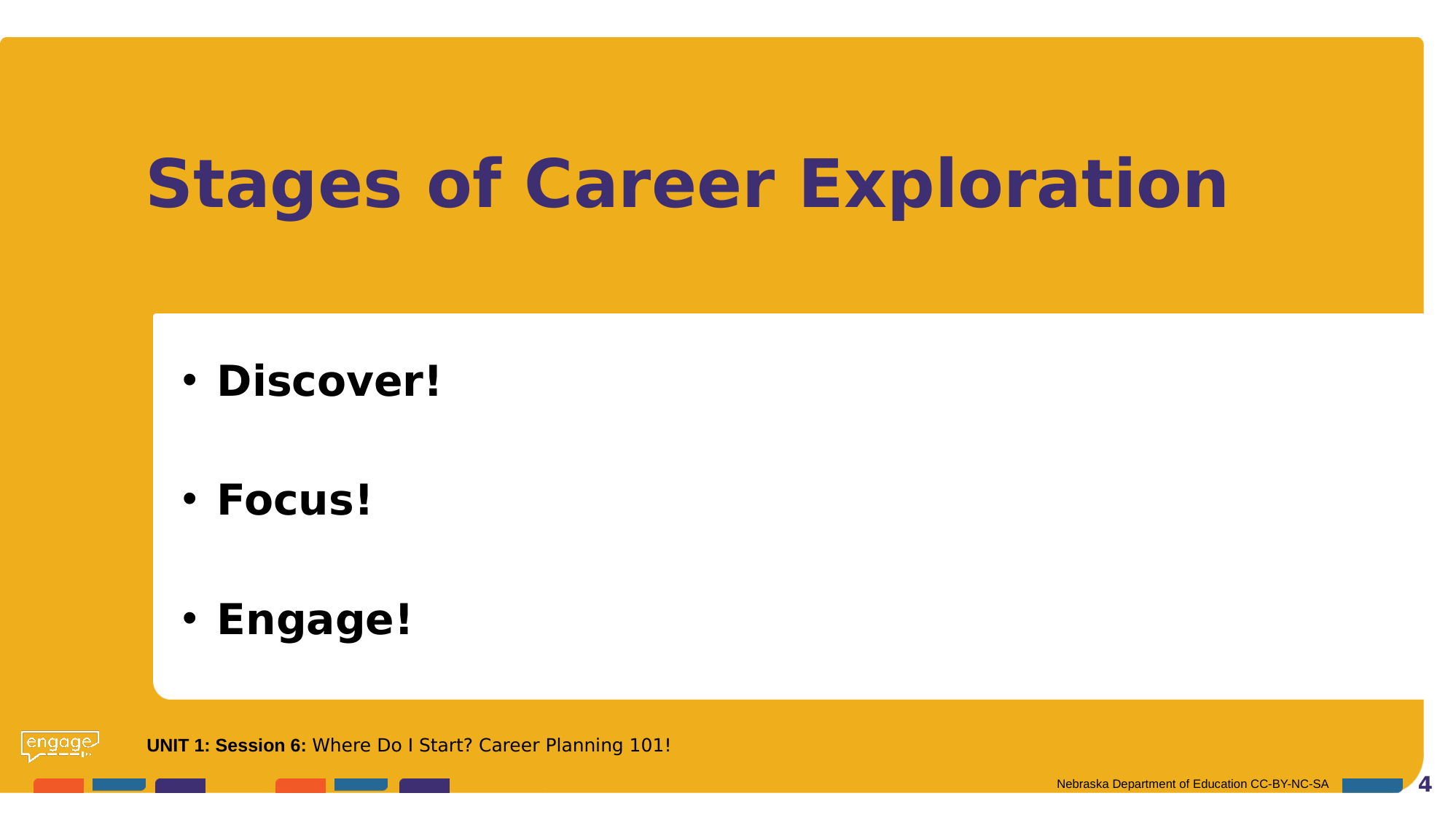

# Stages of Career Exploration
Discover!

Focus!

Engage!
UNIT 1: Session 6: Where Do I Start? Career Planning 101!